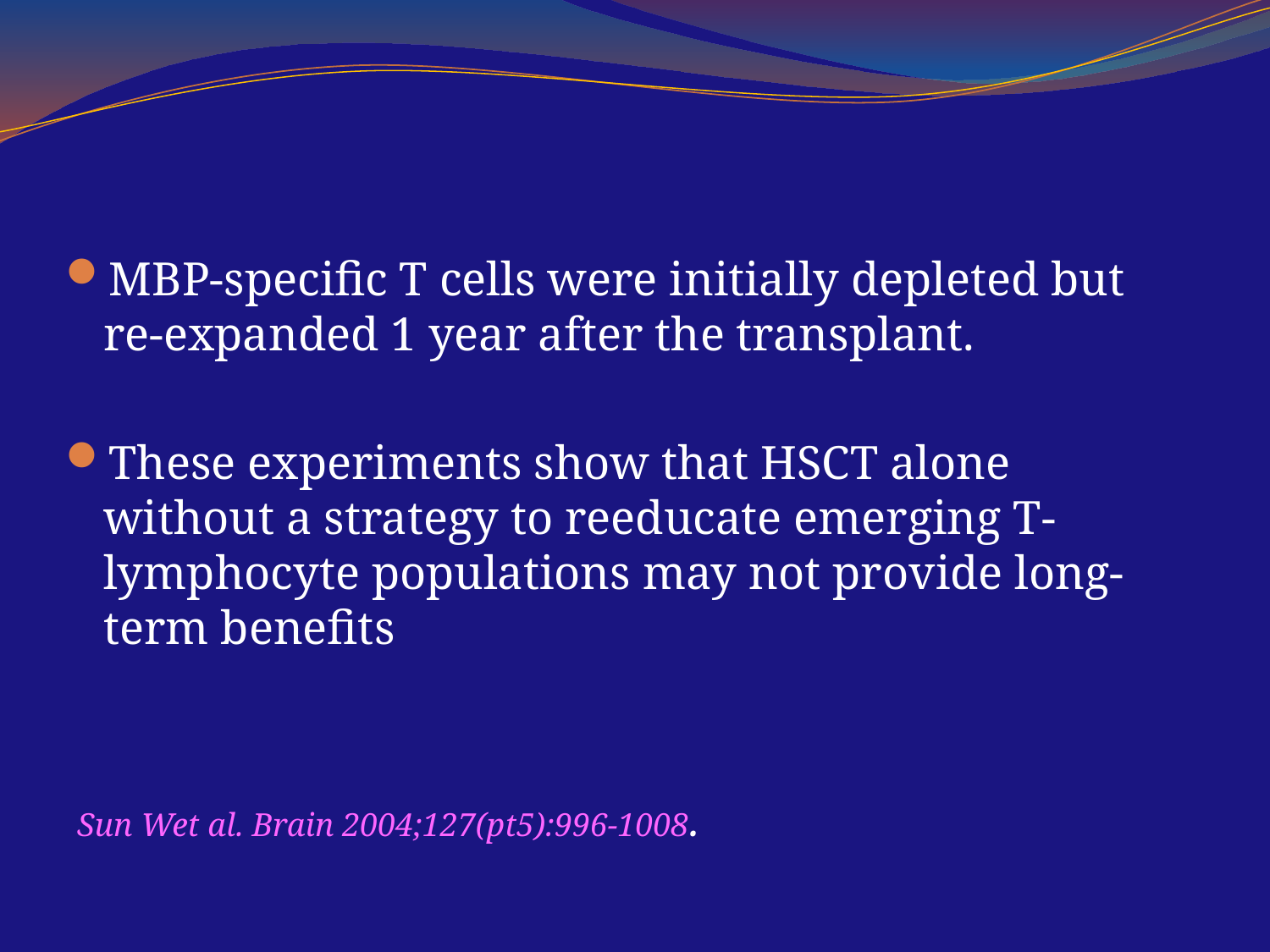

#
MBP-specific T cells were initially depleted but re-expanded 1 year after the transplant.

These experiments show that HSCT alone without a strategy to reeducate emerging T-lymphocyte populations may not provide long-term benefits

 Sun Wet al. Brain 2004;127(pt5):996-1008.